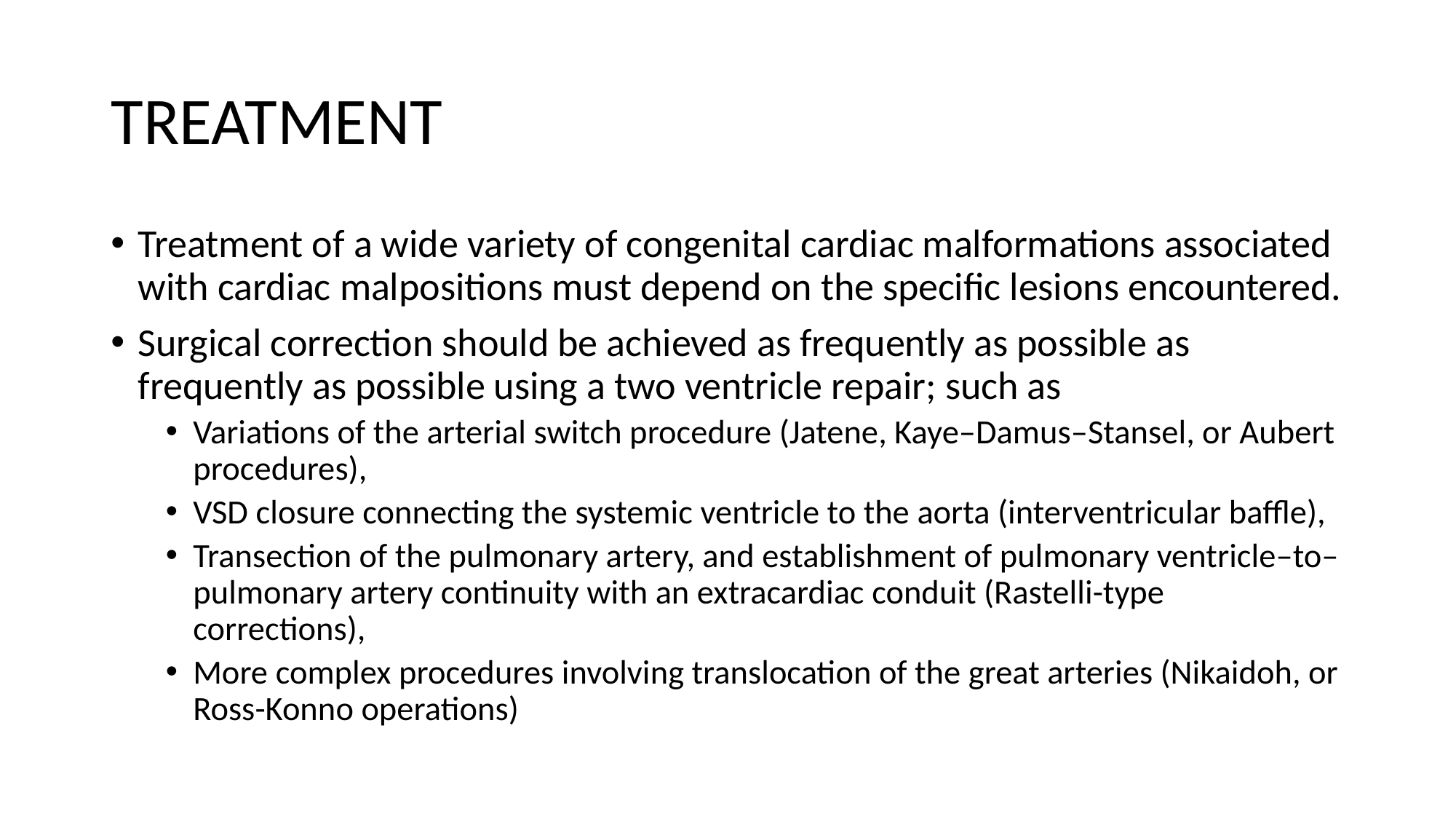

# TREATMENT
Treatment of a wide variety of congenital cardiac malformations associated with cardiac malpositions must depend on the specific lesions encountered.
Surgical correction should be achieved as frequently as possible as frequently as possible using a two ventricle repair; such as
Variations of the arterial switch procedure (Jatene, Kaye–Damus–Stansel, or Aubert procedures),
VSD closure connecting the systemic ventricle to the aorta (interventricular baffle),
Transection of the pulmonary artery, and establishment of pulmonary ventricle–to–pulmonary artery continuity with an extracardiac conduit (Rastelli-type corrections),
More complex procedures involving translocation of the great arteries (Nikaidoh, or Ross-Konno operations)